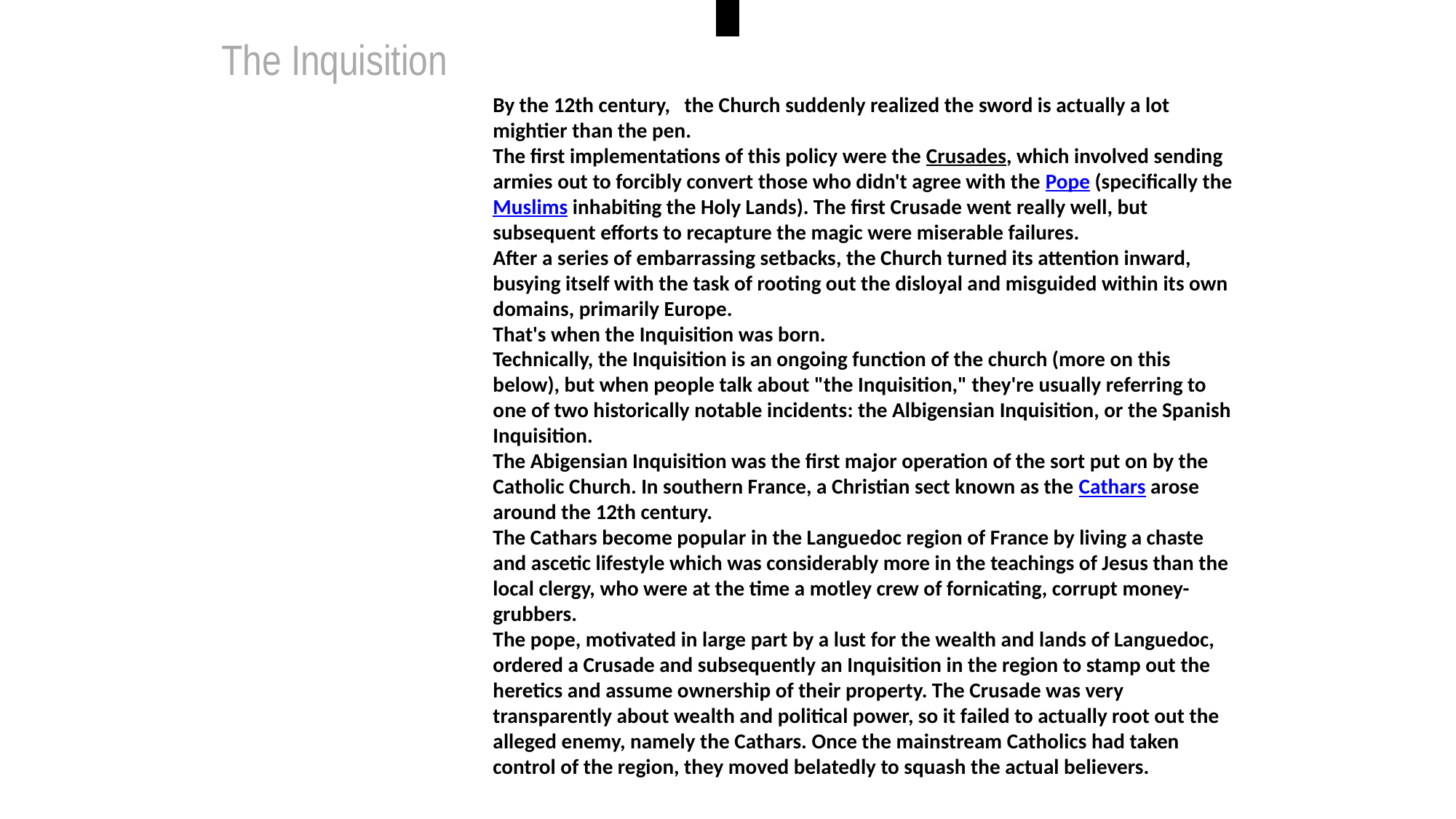

The Inquisition
By the 12th century,   the Church suddenly realized the sword is actually a lot mightier than the pen.
The first implementations of this policy were the Crusades, which involved sending armies out to forcibly convert those who didn't agree with the Pope (specifically the Muslims inhabiting the Holy Lands). The first Crusade went really well, but subsequent efforts to recapture the magic were miserable failures.
After a series of embarrassing setbacks, the Church turned its attention inward, busying itself with the task of rooting out the disloyal and misguided within its own domains, primarily Europe.
That's when the Inquisition was born.
Technically, the Inquisition is an ongoing function of the church (more on this below), but when people talk about "the Inquisition," they're usually referring to one of two historically notable incidents: the Albigensian Inquisition, or the Spanish Inquisition.
The Abigensian Inquisition was the first major operation of the sort put on by the Catholic Church. In southern France, a Christian sect known as the Cathars arose around the 12th century.
The Cathars become popular in the Languedoc region of France by living a chaste and ascetic lifestyle which was considerably more in the teachings of Jesus than the local clergy, who were at the time a motley crew of fornicating, corrupt money-grubbers.
The pope, motivated in large part by a lust for the wealth and lands of Languedoc, ordered a Crusade and subsequently an Inquisition in the region to stamp out the heretics and assume ownership of their property. The Crusade was very transparently about wealth and political power, so it failed to actually root out the alleged enemy, namely the Cathars. Once the mainstream Catholics had taken control of the region, they moved belatedly to squash the actual believers.